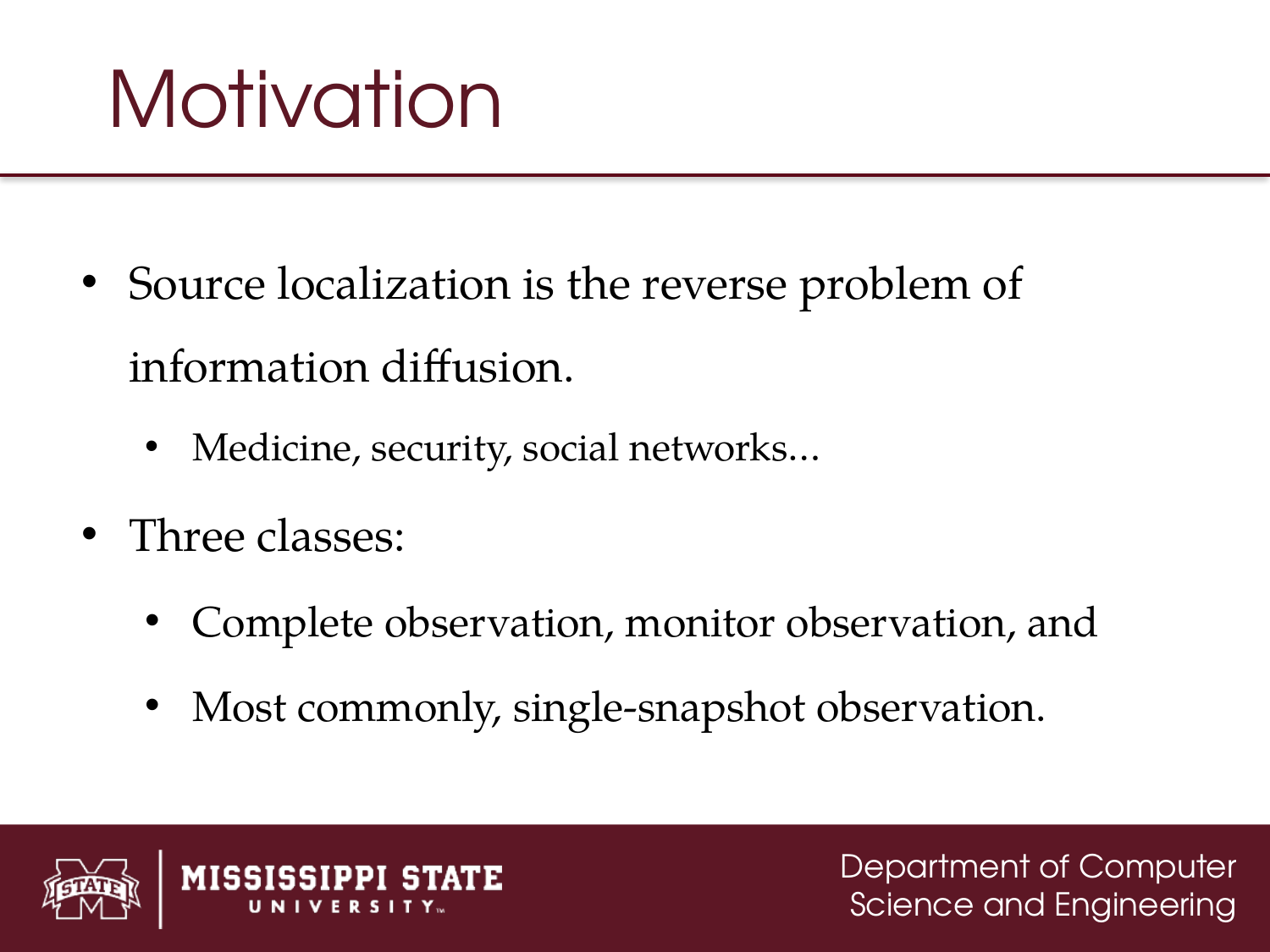

# Motivation
Source localization is the reverse problem of information diffusion.
Medicine, security, social networks…
Three classes:
Complete observation, monitor observation, and
Most commonly, single-snapshot observation.